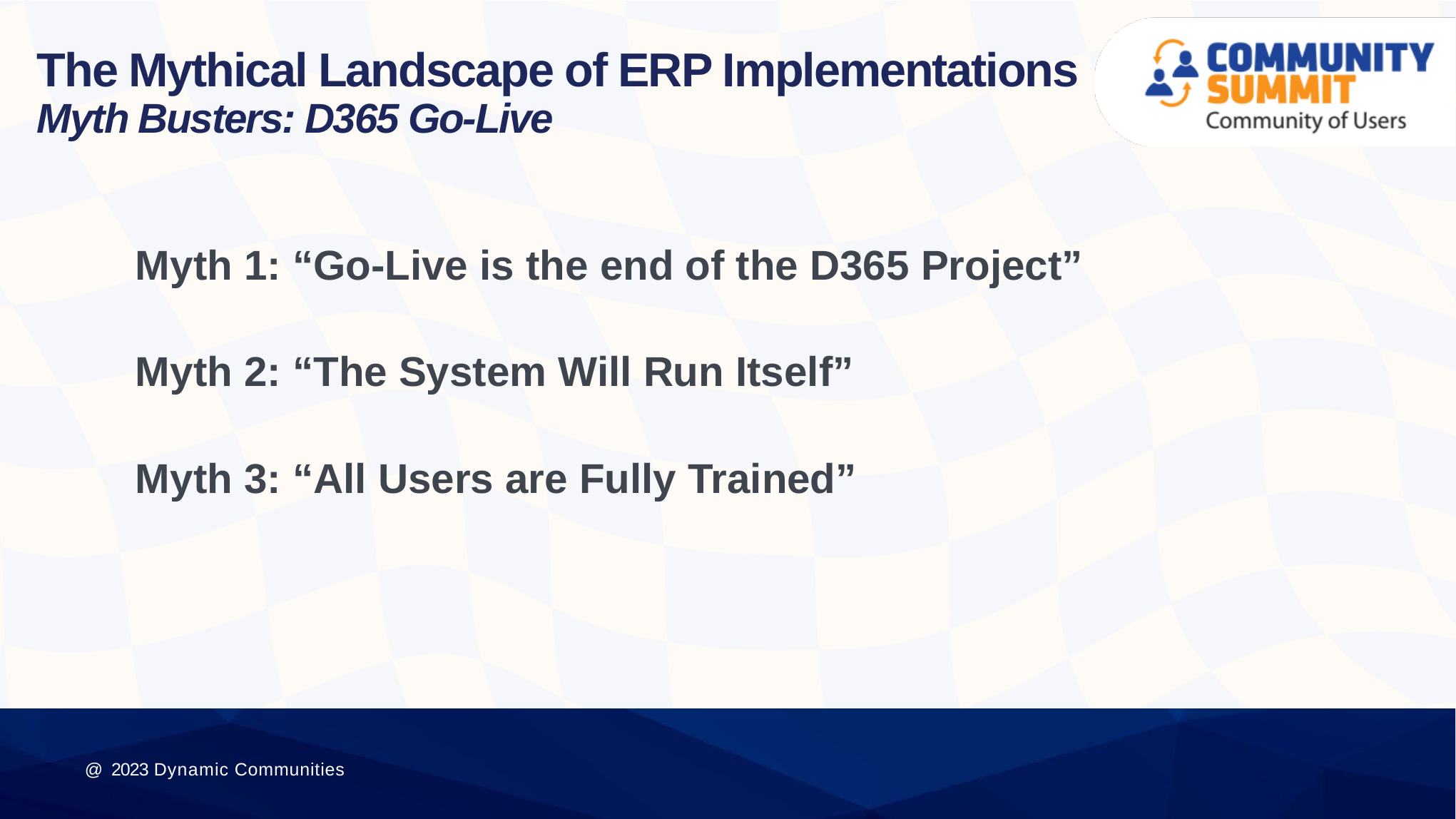

The Mythical Landscape of ERP Implementations
Myth Busters: D365 Go-Live

Myth 1: “Go-Live is the end of the D365 Project”

Myth 2: “The System Will Run Itself”

Myth 3: “All Users are Fully Trained”